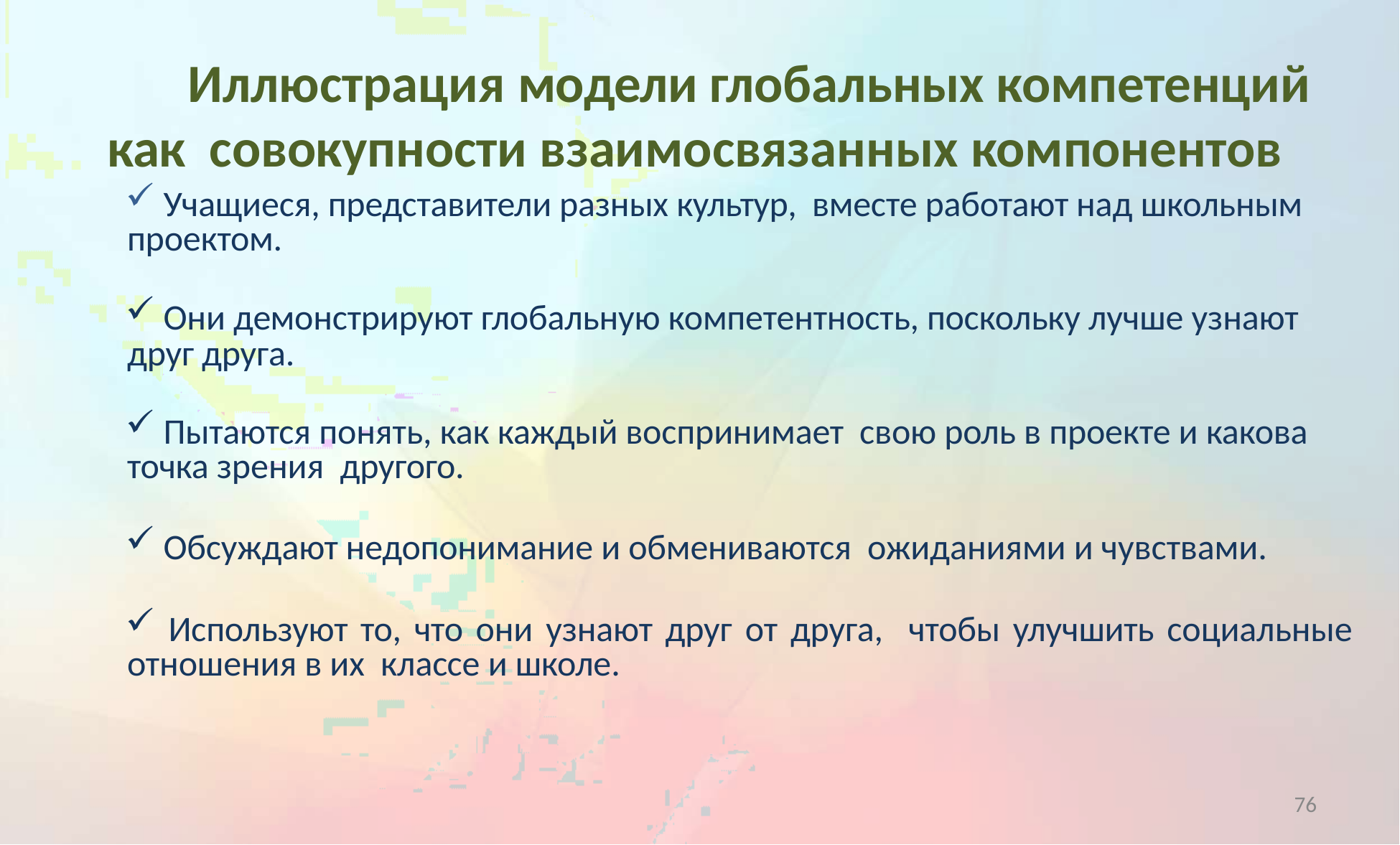

# Иллюстрация модели глобальных компетенций как  совокупности взаимосвязанных компонентов
 Учащиеся, представители разных культур,  вместе работают над школьным проектом.

 Они демонстрируют глобальную компетентность, поскольку лучше узнают  друг друга.

 Пытаются понять, как каждый воспринимает  свою роль в проекте и какова точка зрения  другого.

 Обсуждают недопонимание и обмениваются  ожиданиями и чувствами.

 Используют то, что они узнают друг от друга,  чтобы улучшить социальные отношения в их  классе и школе.
76